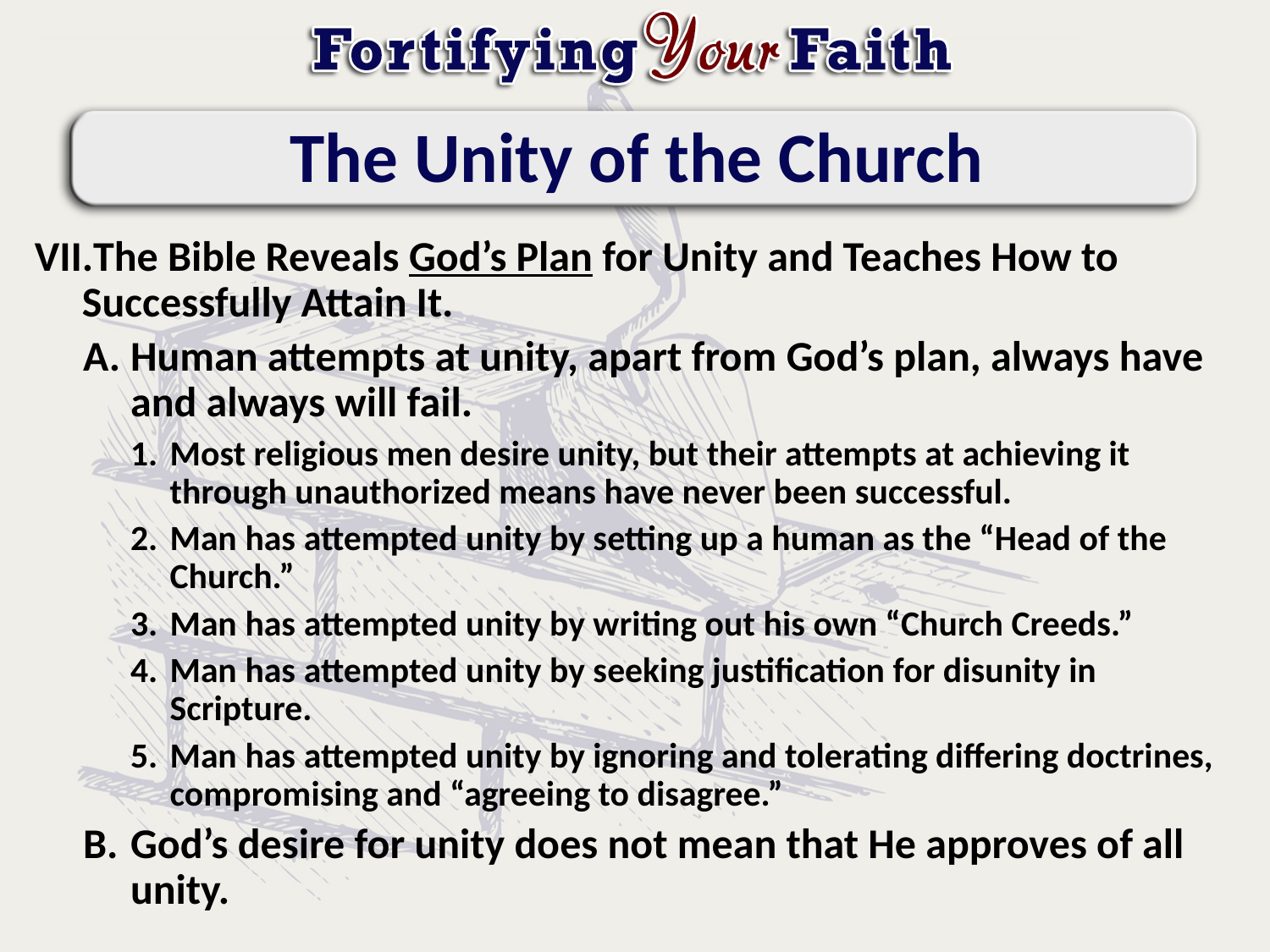

# The Unity of the Church
The Bible Reveals God’s Plan for Unity and Teaches How to Successfully Attain It.
Human attempts at unity, apart from God’s plan, always have and always will fail.
Most religious men desire unity, but their attempts at achieving it through unauthorized means have never been successful.
Man has attempted unity by setting up a human as the “Head of the Church.”
Man has attempted unity by writing out his own “Church Creeds.”
Man has attempted unity by seeking justification for disunity in Scripture.
Man has attempted unity by ignoring and tolerating differing doctrines, compromising and “agreeing to disagree.”
God’s desire for unity does not mean that He approves of all unity.